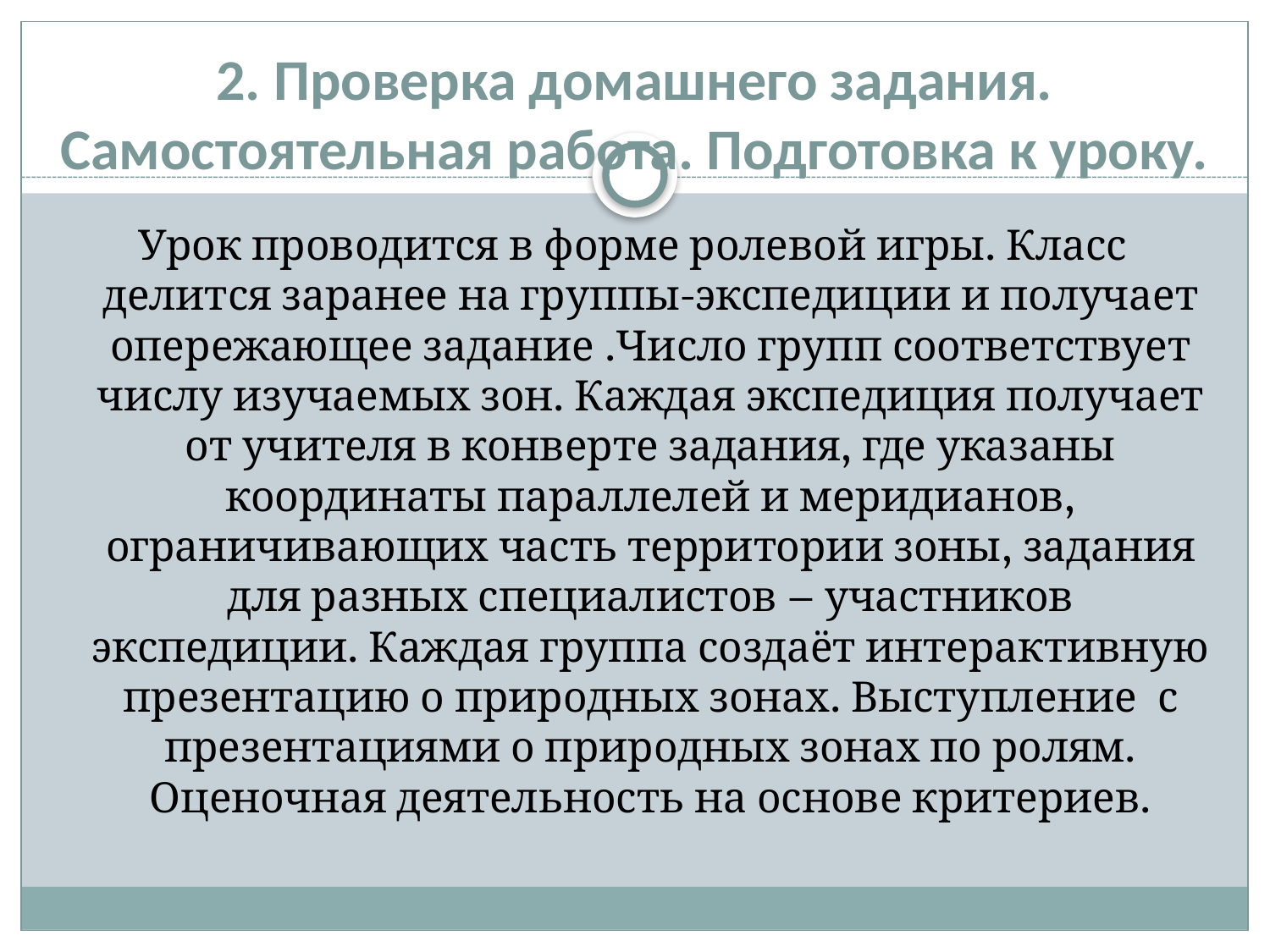

# 2. Проверка домашнего задания. Самостоятельная работа. Подготовка к уроку.
Урок проводится в форме ролевой игры. Класс делится заранее на группы-экспедиции и получает опережающее задание .Число групп соответствует числу изучаемых зон. Каждая экспедиция получает от учителя в конверте задания, где указаны координаты параллелей и меридианов, ограничивающих часть территории зоны, задания для разных специалистов – участников экспедиции. Каждая группа создаёт интерактивную презентацию о природных зонах. Выступление  с презентациями о природных зонах по ролям. Оценочная деятельность на основе критериев.